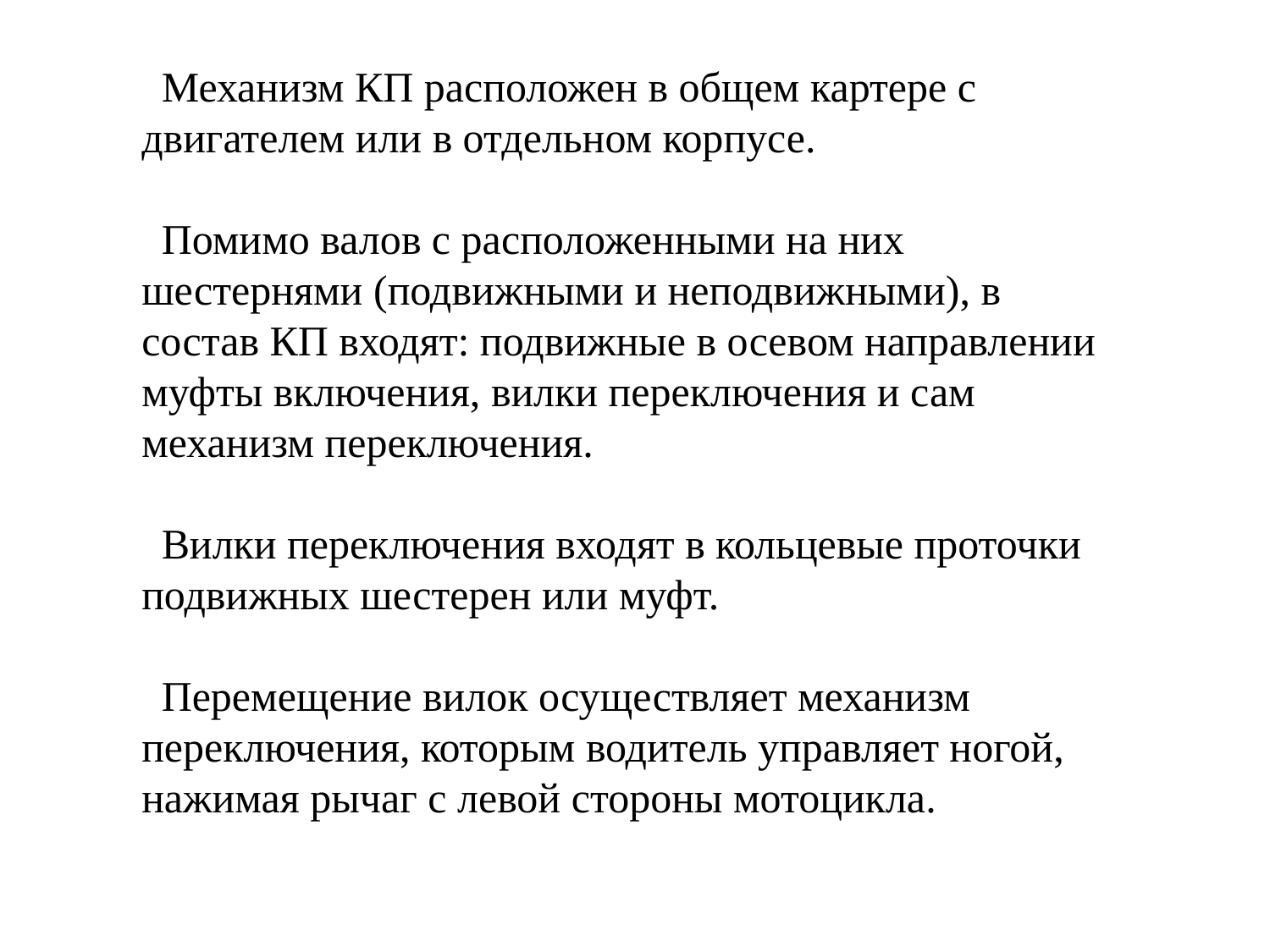

Механизм КП расположен в общем картере с двигателем или в отдельном корпусе.

Помимо валов с расположенными на них шестернями (подвижными и неподвижными), в состав КП входят: подвижные в осевом направлении муфты включения, вилки переключения и сам механизм переключения.

Вилки переключения входят в кольцевые проточки подвижных шестерен или муфт.

Перемещение вилок осуществляет механизм переключения, которым водитель управляет ногой, нажимая рычаг с левой стороны мотоцикла.